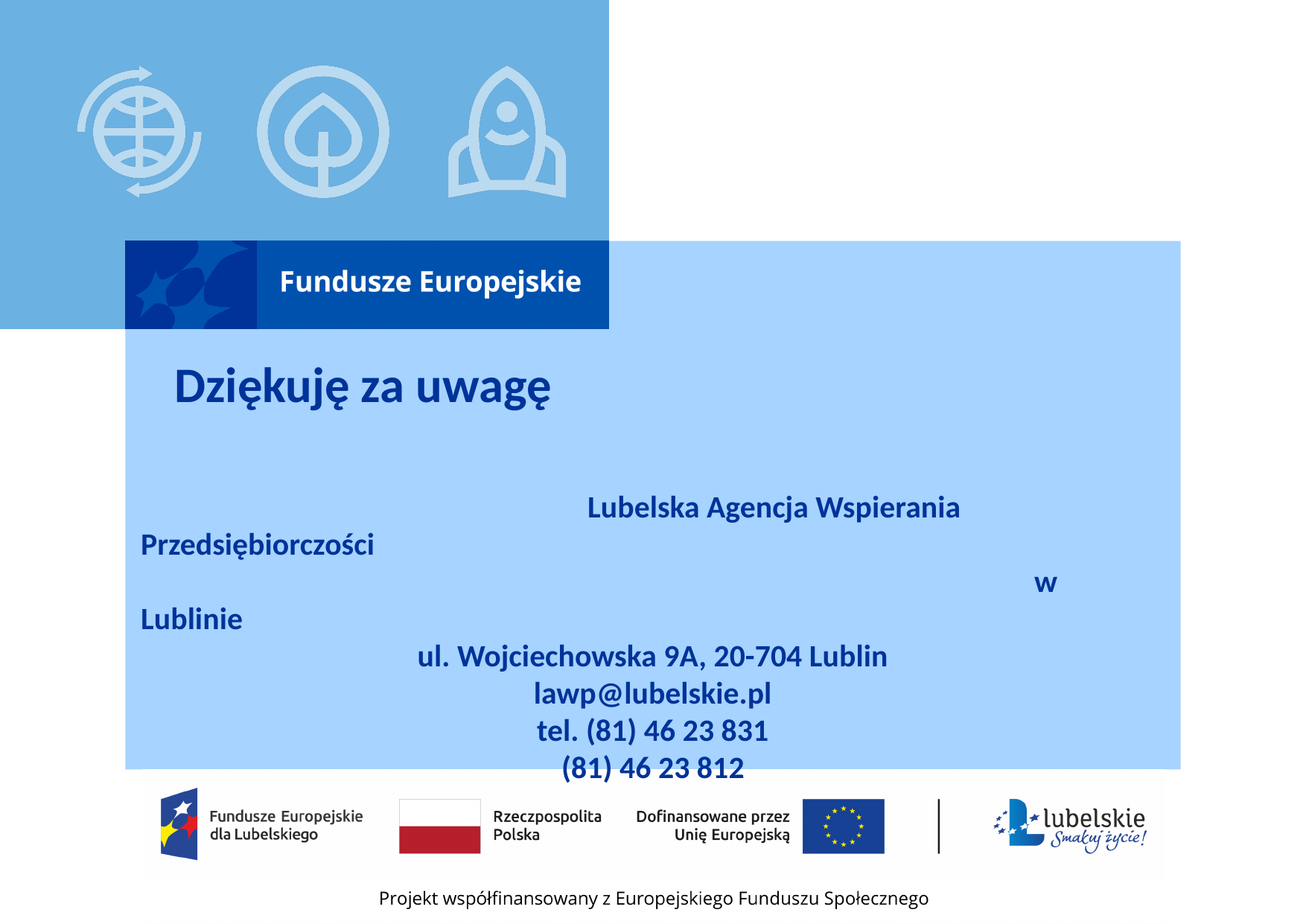

Dziękuję za uwagę
				Lubelska Agencja Wspierania Przedsiębiorczości
								w Lublinie
ul. Wojciechowska 9A, 20-704 Lublin
lawp@lubelskie.pl
tel. (81) 46 23 831
(81) 46 23 812